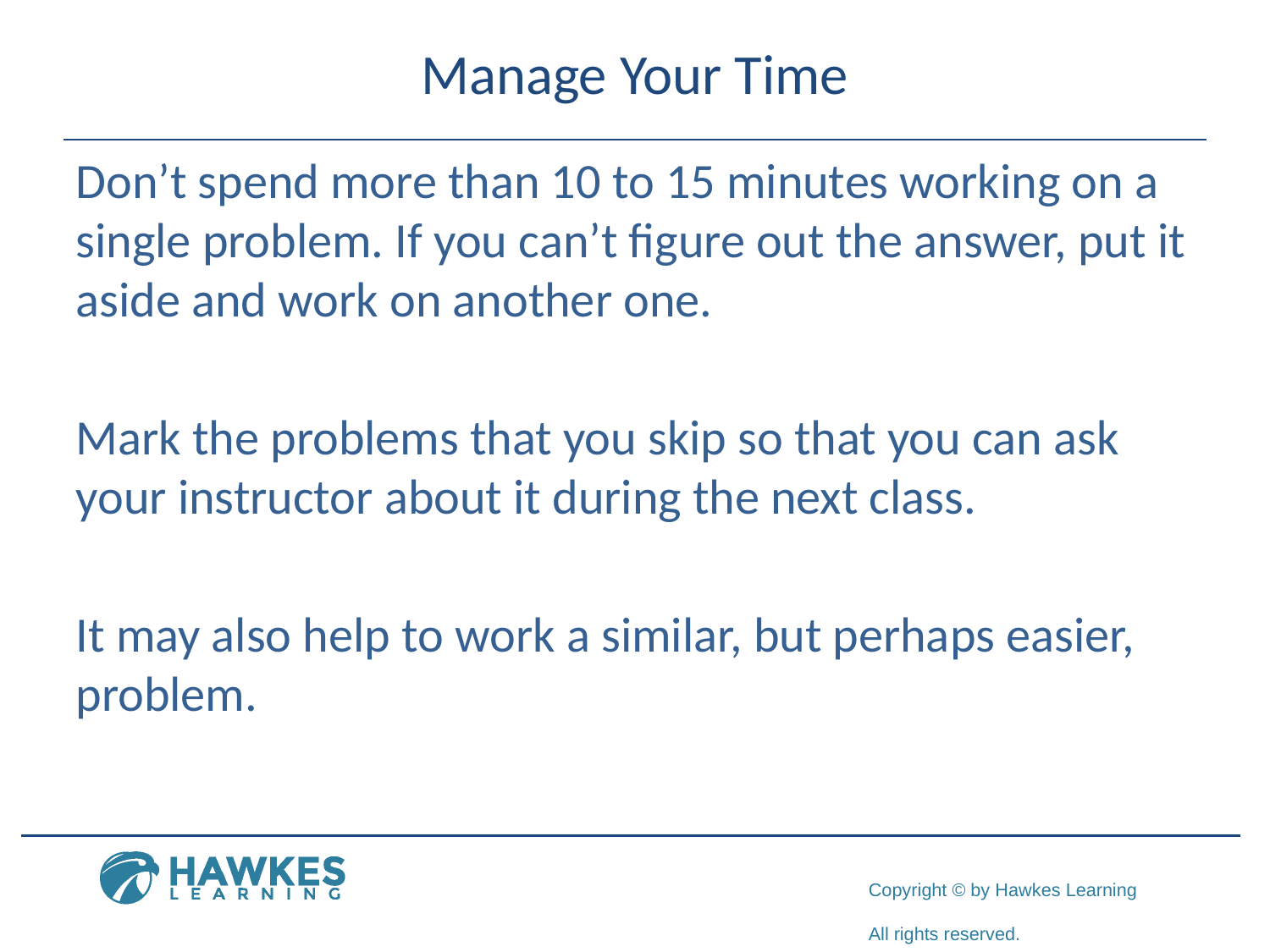

# Manage Your Time
Don’t spend more than 10 to 15 minutes working on a single problem. If you can’t figure out the answer, put it aside and work on another one.

Mark the problems that you skip so that you can ask your instructor about it during the next class.

It may also help to work a similar, but perhaps easier, problem.